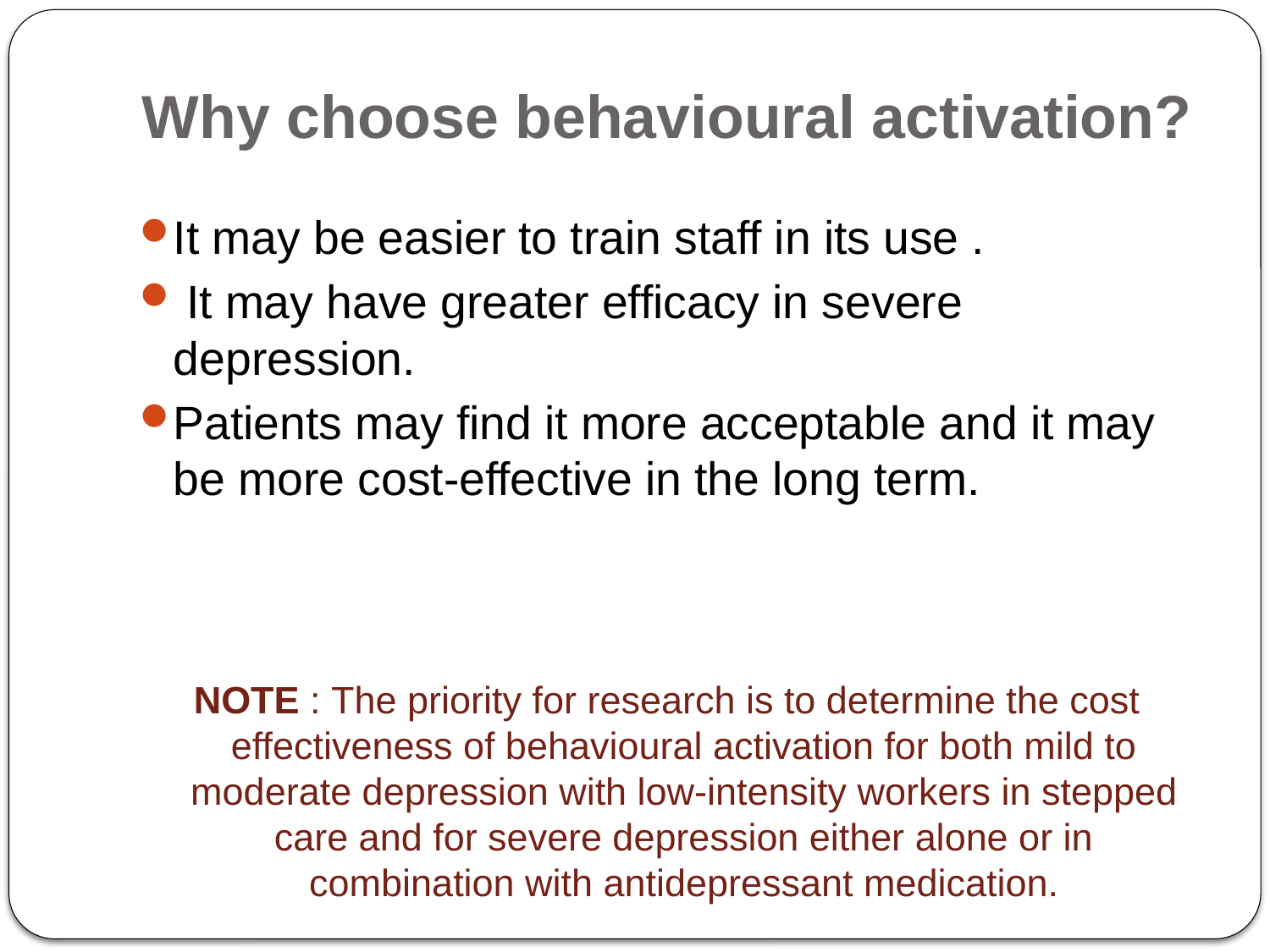

# Why choose behavioural activation?
It may be easier to train staff in its use .
 It may have greater efficacy in severe depression.
Patients may find it more acceptable and it may be more cost-effective in the long term.

NOTE : The priority for research is to determine the cost effectiveness of behavioural activation for both mild to moderate depression with low-intensity workers in stepped care and for severe depression either alone or in combination with antidepressant medication.